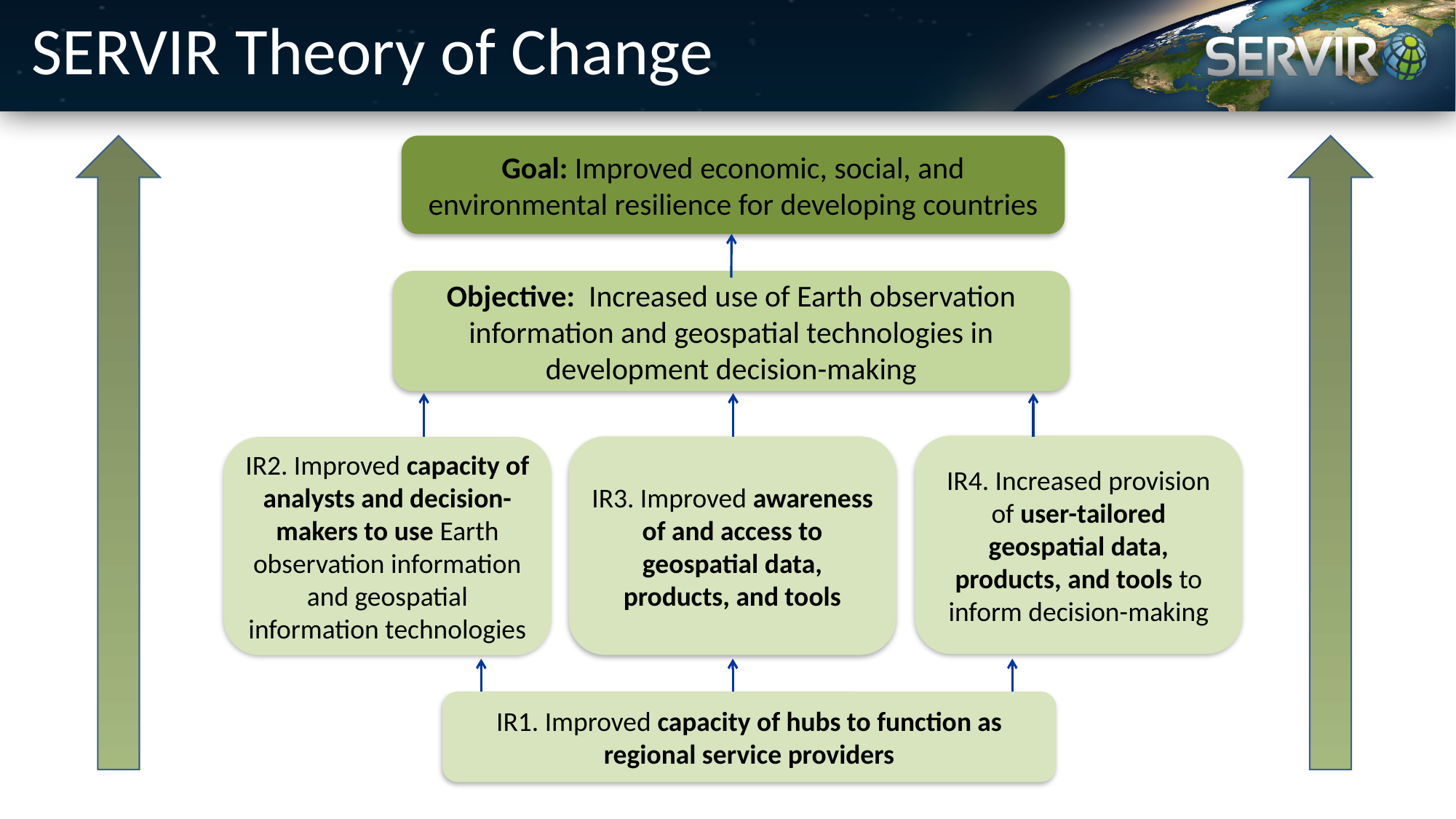

# SERVIR Theory of Change

Goal: Improved economic, social, and environmental resilience for developing countries

Objective:  Increased use of Earth observation information and geospatial technologies in development decision-making
IR4. Increased provision of user-tailored geospatial data, products, and tools to inform decision-making
IR3. Improved awareness of and access to geospatial data, products, and tools
IR2. Improved capacity of analysts and decision-makers to use Earth observation information and geospatial information technologies
IR1. Improved capacity of hubs to function as regional service providers